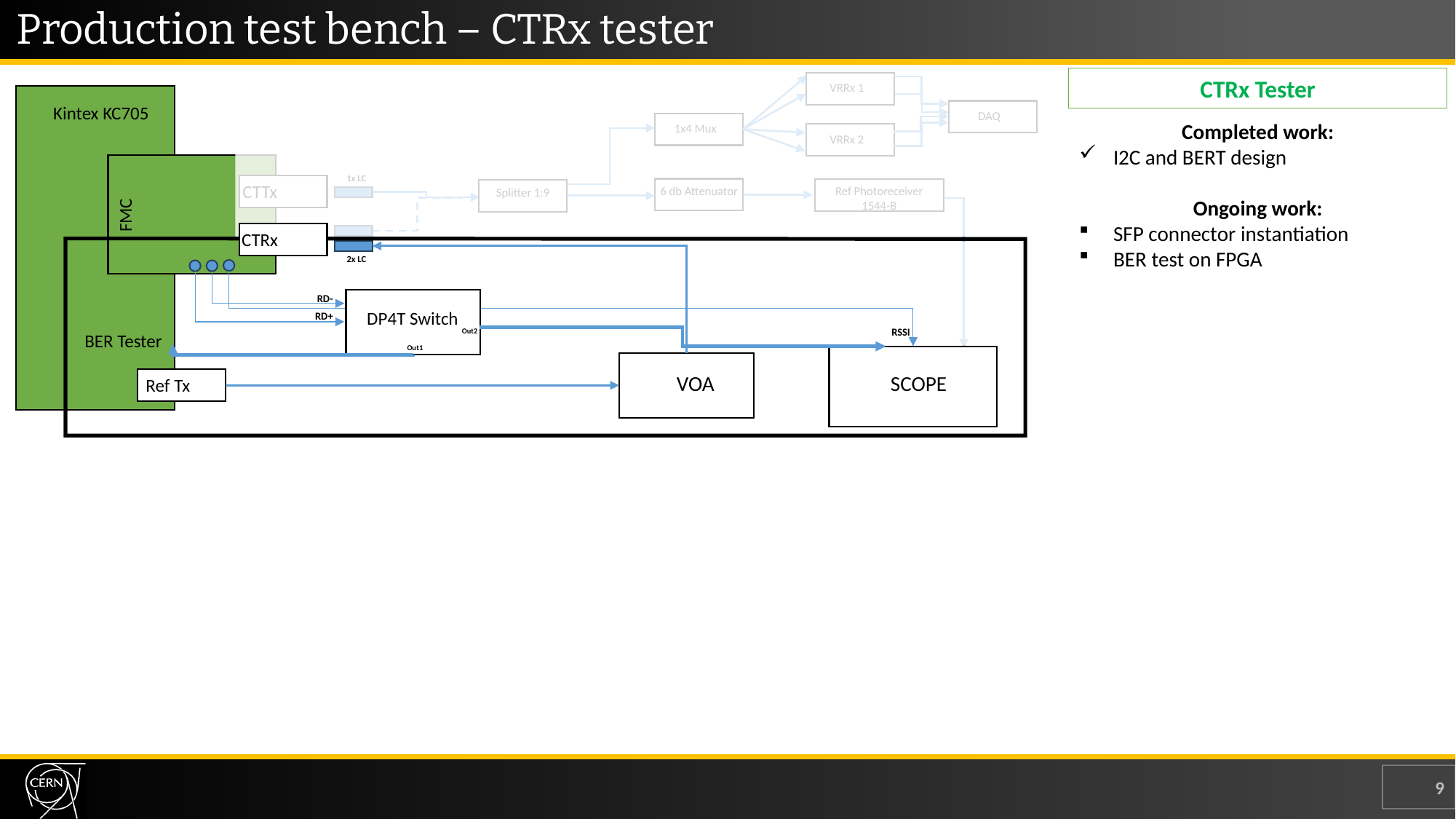

Production test bench – CTRx tester

CTRx Tester

VRRx 1

Kintex KC705

DAQ
Completed work:
I2C and BERT design

Ongoing work:
SFP connector instantiation
BER test on FPGA

1x4 Mux

VRRx 2

1x LC
CTTx

6 db Attenuator
Ref Photoreceiver
1544-B

Splitter 1:9

FMC
CTRx

2x LC

RD-

DP4T Switch
RD+
RSSI
Out2
BER Tester
Out1

VOA
SCOPE
Ref Tx

9